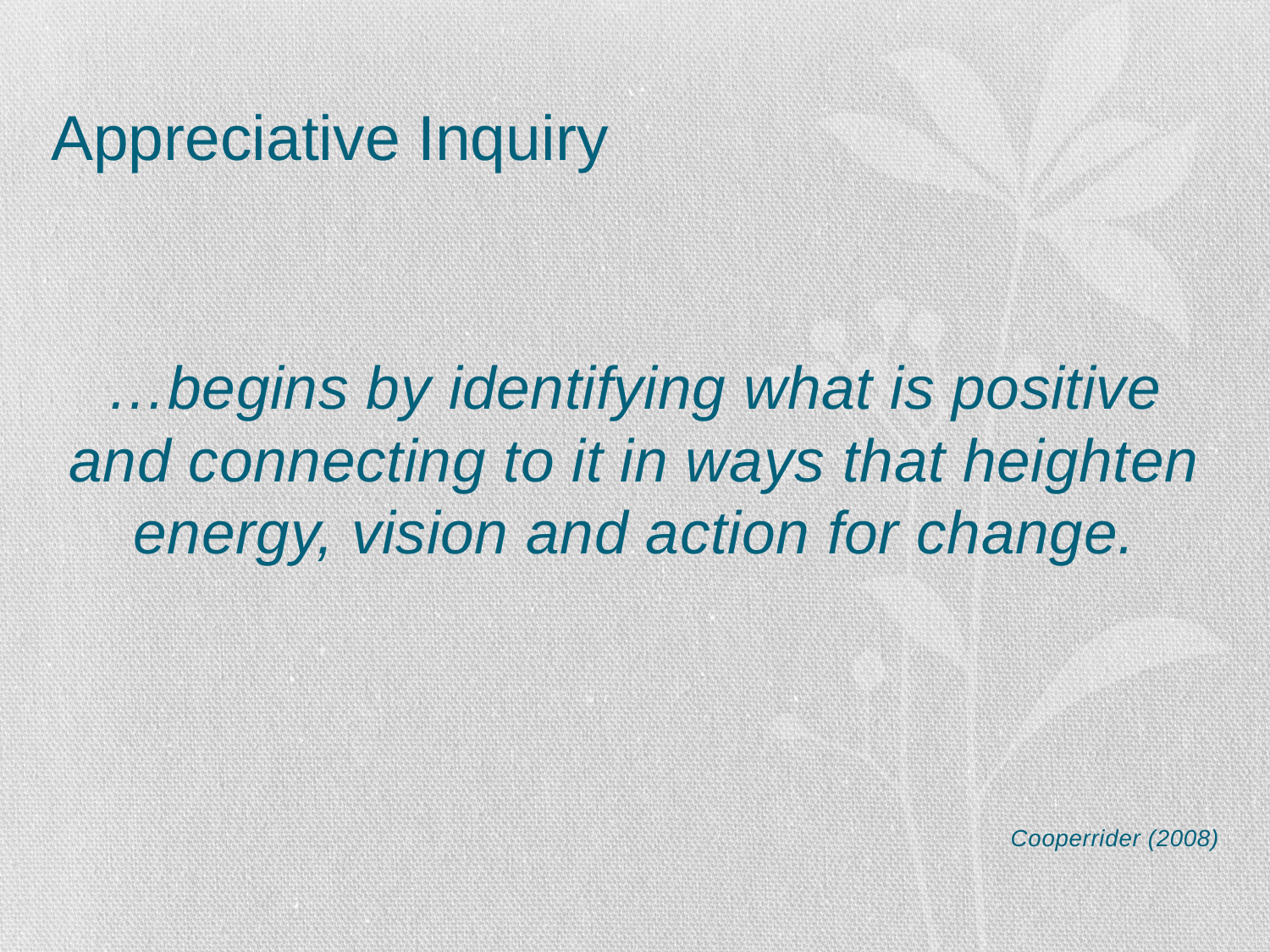

# Appreciative Inquiry

…begins by identifying what is positive and connecting to it in ways that heighten energy, vision and action for change.

Cooperrider (2008)